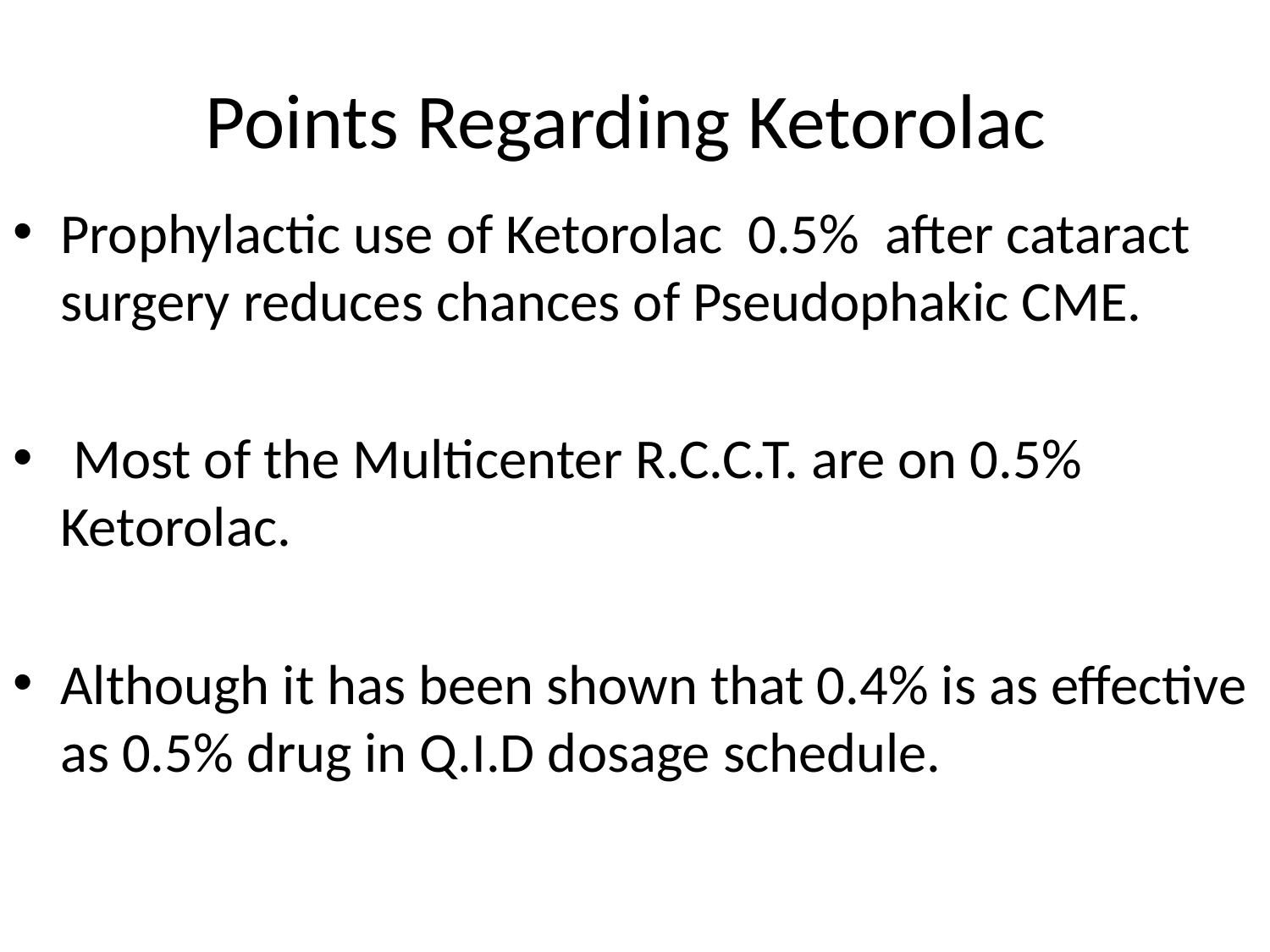

# Points Regarding Ketorolac
Prophylactic use of Ketorolac  0.5%  after cataract surgery reduces chances of Pseudophakic CME.

 Most of the Multicenter R.C.C.T. are on 0.5% Ketorolac.

Although it has been shown that 0.4% is as effective as 0.5% drug in Q.I.D dosage schedule.